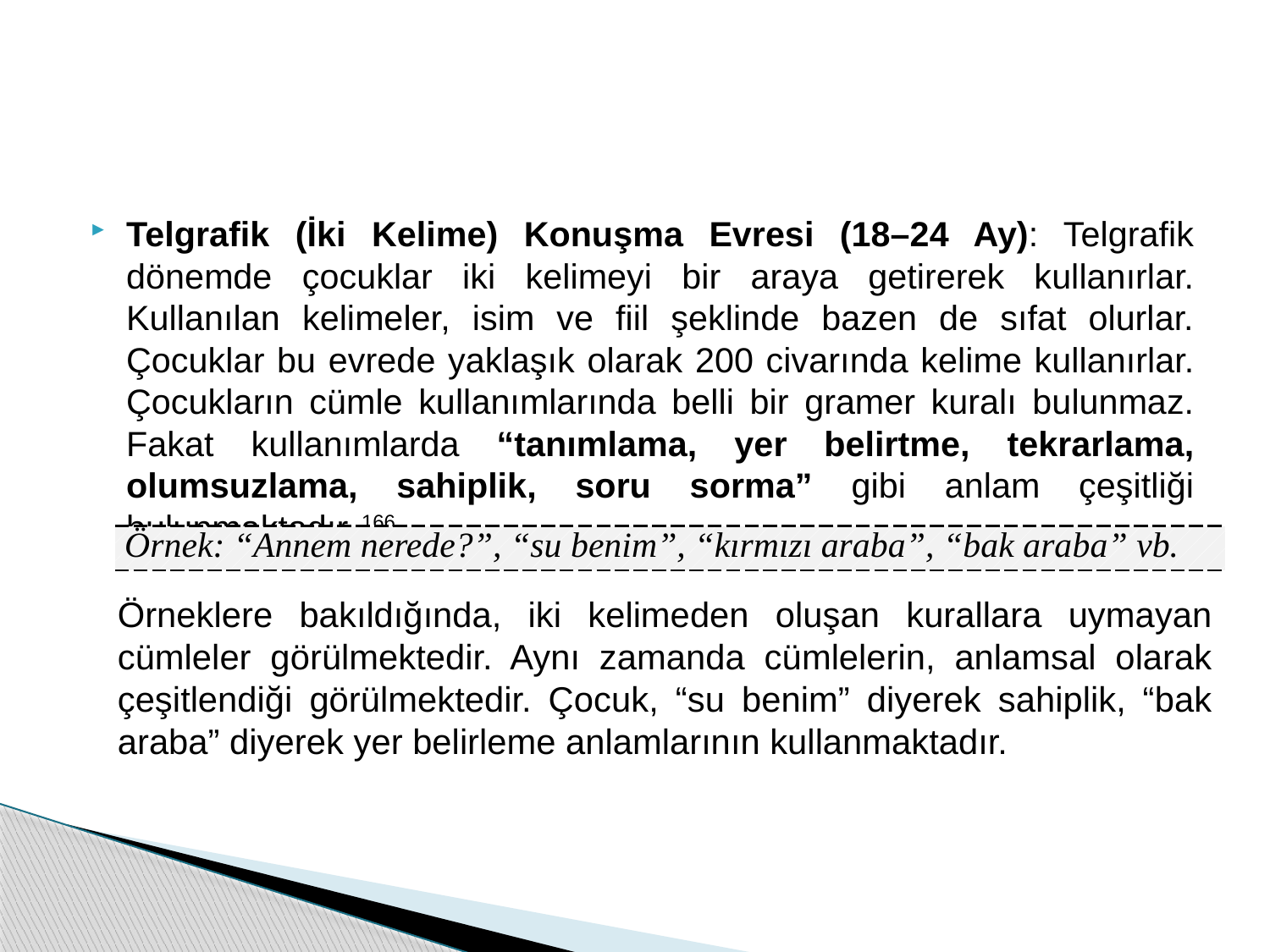

#
Telgrafik (İki Kelime) Konuşma Evresi (18–24 Ay): Telgrafik dönemde çocuklar iki kelimeyi bir araya getirerek kullanırlar. Kullanılan kelimeler, isim ve fiil şeklinde bazen de sıfat olurlar. Çocuklar bu evrede yaklaşık olarak 200 civarında kelime kullanırlar. Çocukların cümle kullanımlarında belli bir gramer kuralı bulunmaz. Fakat kullanımlarda “tanımlama, yer belirtme, tekrarlama, olumsuzlama, sahiplik, soru sorma” gibi anlam çeşitliği bulunmaktadır. 166

| Örnek: “Annem nerede?”, “su benim”, “kırmızı araba”, “bak araba” vb. |
| --- |
Örneklere bakıldığında, iki kelimeden oluşan kurallara uymayan cümleler görülmektedir. Aynı zamanda cümlelerin, anlamsal olarak çeşitlendiği görülmektedir. Çocuk, “su benim” diyerek sahiplik, “bak araba” diyerek yer belirleme anlamlarının kullanmaktadır.